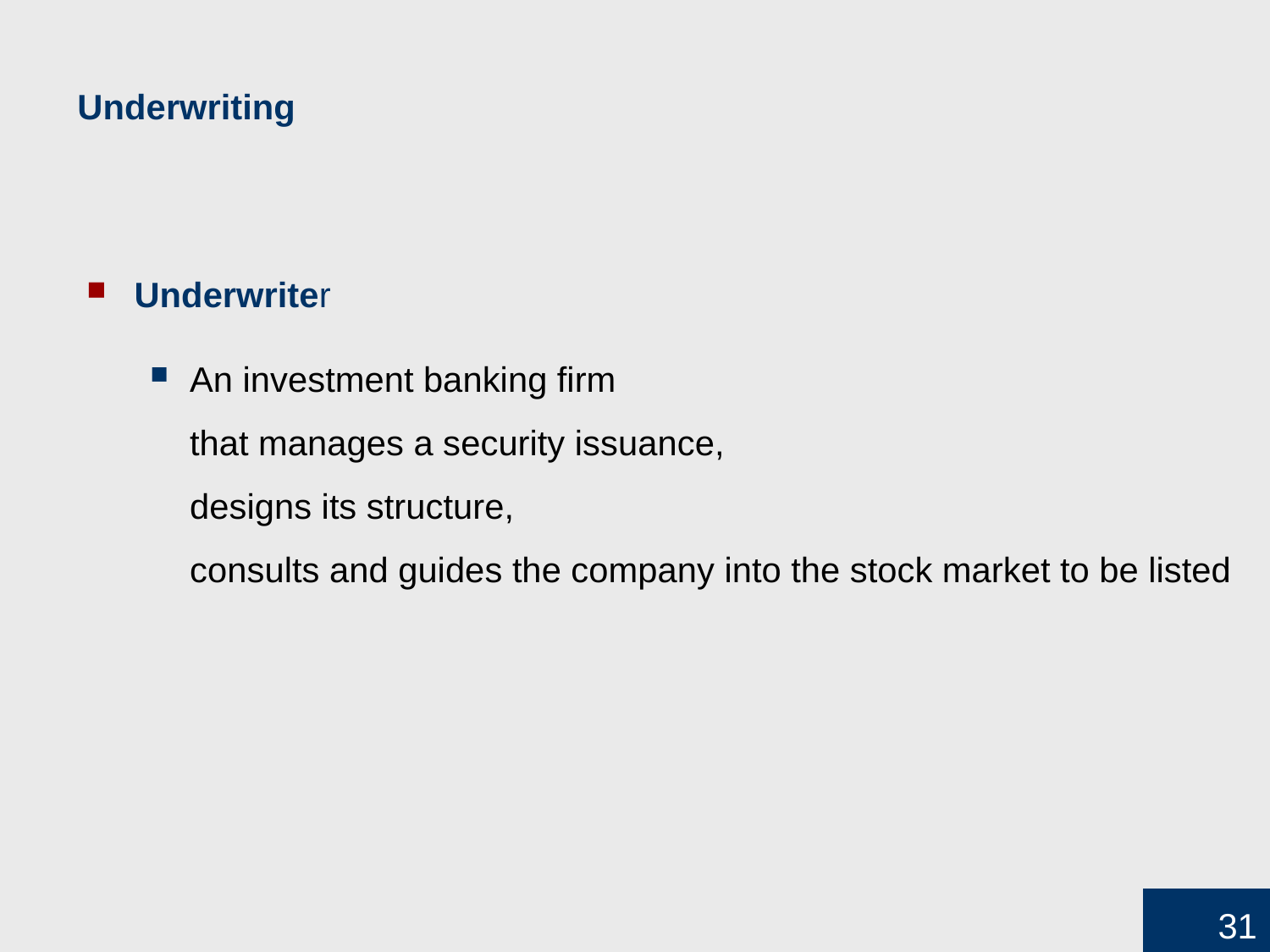

Underwriting
Underwriter
An investment banking firm
that manages a security issuance,
designs its structure,
consults and guides the company into the stock market to be listed
31